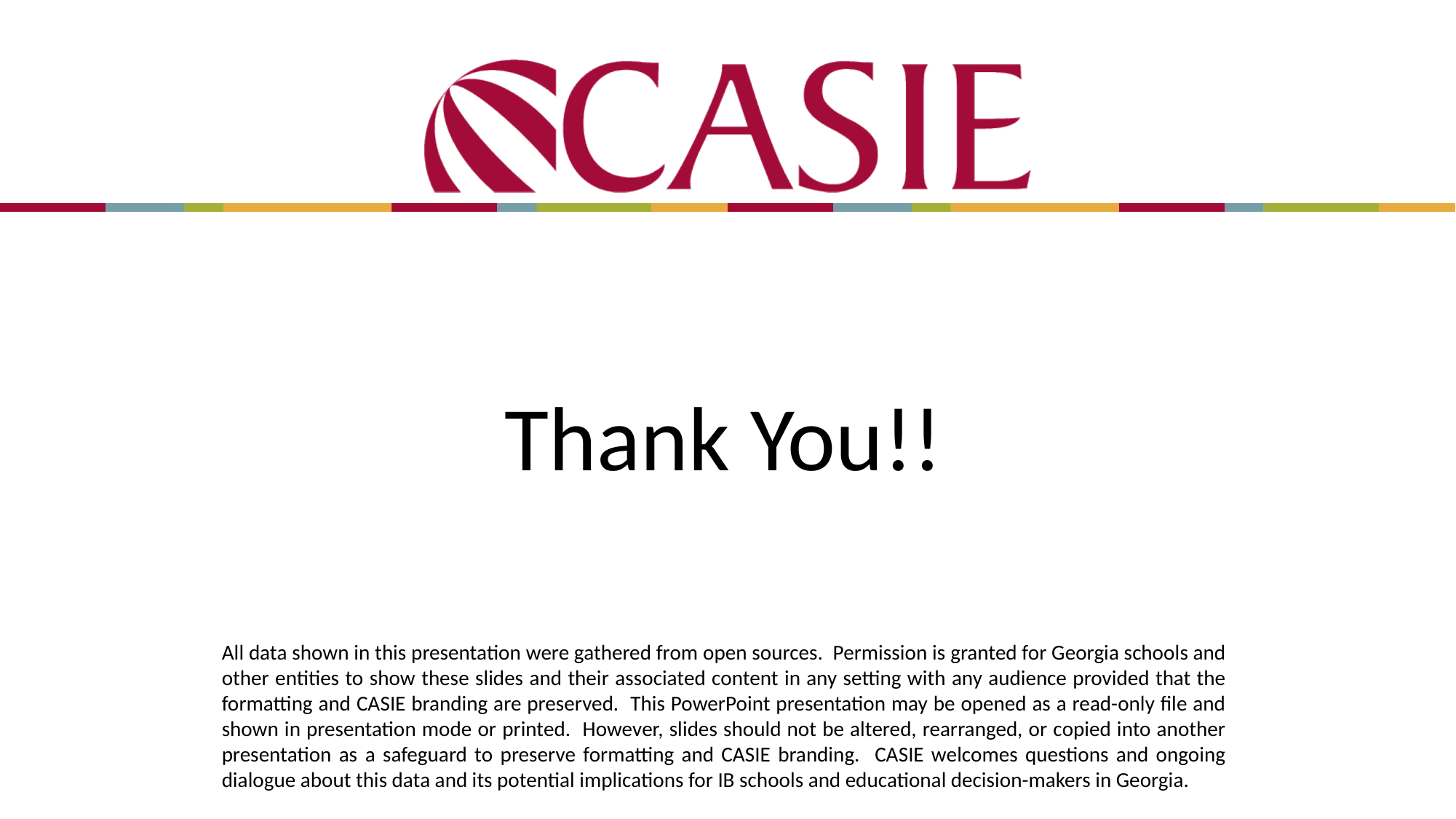

# Thank You!!
All data shown in this presentation were gathered from open sources.  Permission is granted for Georgia schools and other entities to show these slides and their associated content in any setting with any audience provided that the formatting and CASIE branding are preserved.  This PowerPoint presentation may be opened as a read-only file and shown in presentation mode or printed.  However, slides should not be altered, rearranged, or copied into another presentation as a safeguard to preserve formatting and CASIE branding.  CASIE welcomes questions and ongoing dialogue about this data and its potential implications for IB schools and educational decision-makers in Georgia.